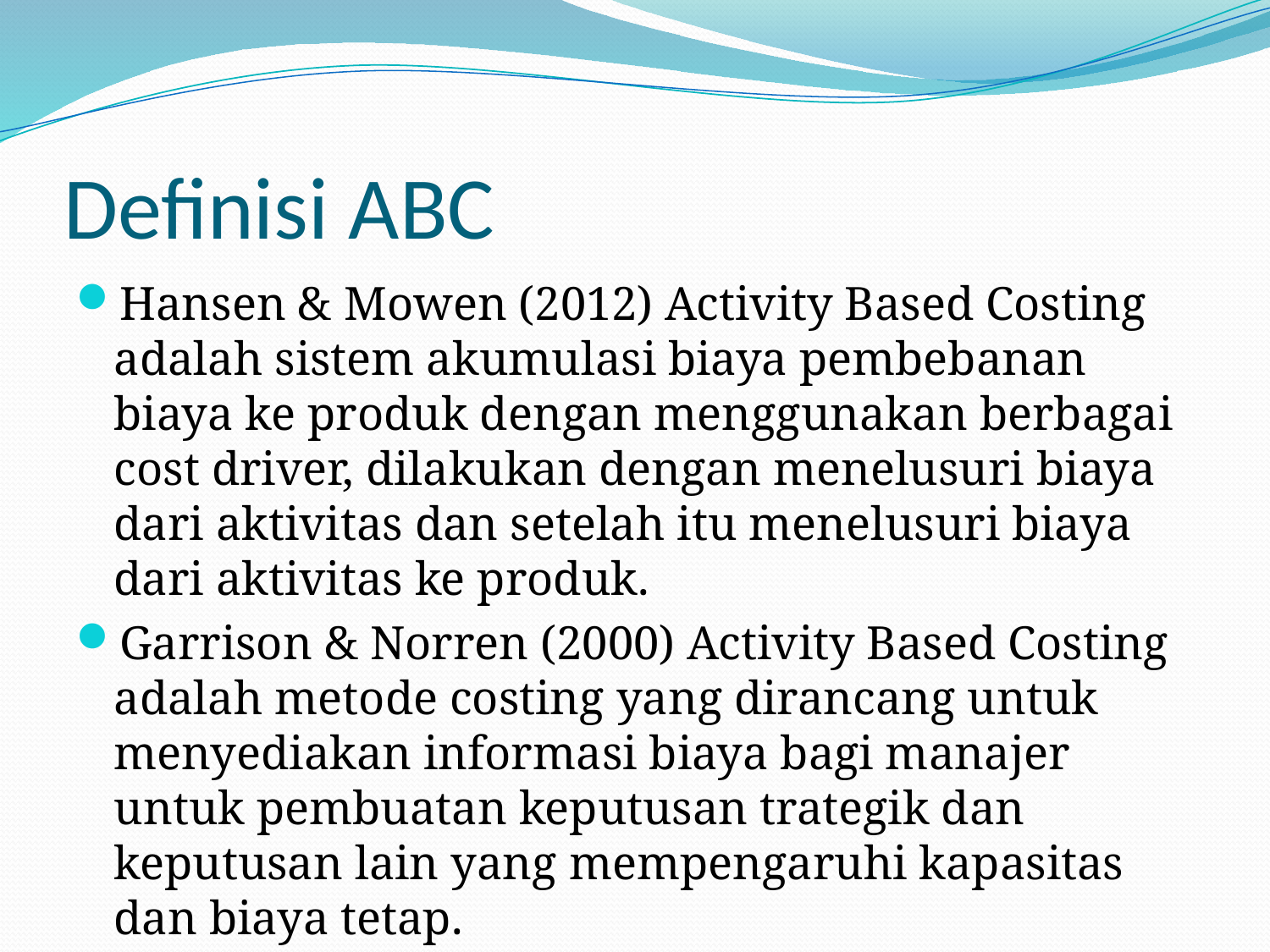

# Definisi ABC
Hansen & Mowen (2012) Activity Based Costing adalah sistem akumulasi biaya pembebanan biaya ke produk dengan menggunakan berbagai cost driver, dilakukan dengan menelusuri biaya dari aktivitas dan setelah itu menelusuri biaya dari aktivitas ke produk.
Garrison & Norren (2000) Activity Based Costing adalah metode costing yang dirancang untuk menyediakan informasi biaya bagi manajer untuk pembuatan keputusan trategik dan keputusan lain yang mempengaruhi kapasitas dan biaya tetap.